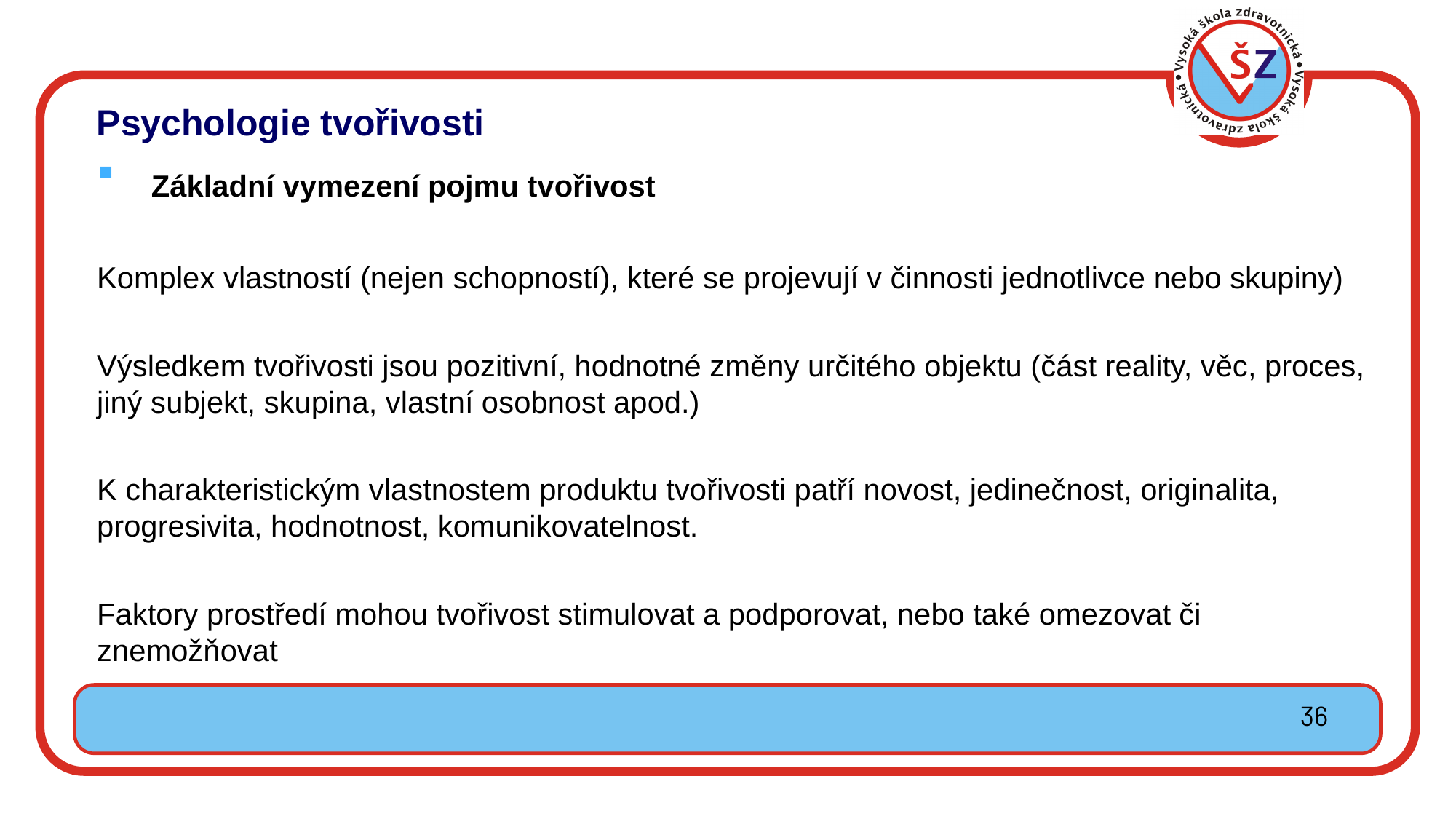

Psychologie tvořivosti
 Základní vymezení pojmu tvořivost

Komplex vlastností (nejen schopností), které se projevují v činnosti jednotlivce nebo skupiny)

Výsledkem tvořivosti jsou pozitivní, hodnotné změny určitého objektu (část reality, věc, proces, jiný subjekt, skupina, vlastní osobnost apod.)

K charakteristickým vlastnostem produktu tvořivosti patří novost, jedinečnost, originalita, progresivita, hodnotnost, komunikovatelnost.

Faktory prostředí mohou tvořivost stimulovat a podporovat, nebo také omezovat či znemožňovat

36